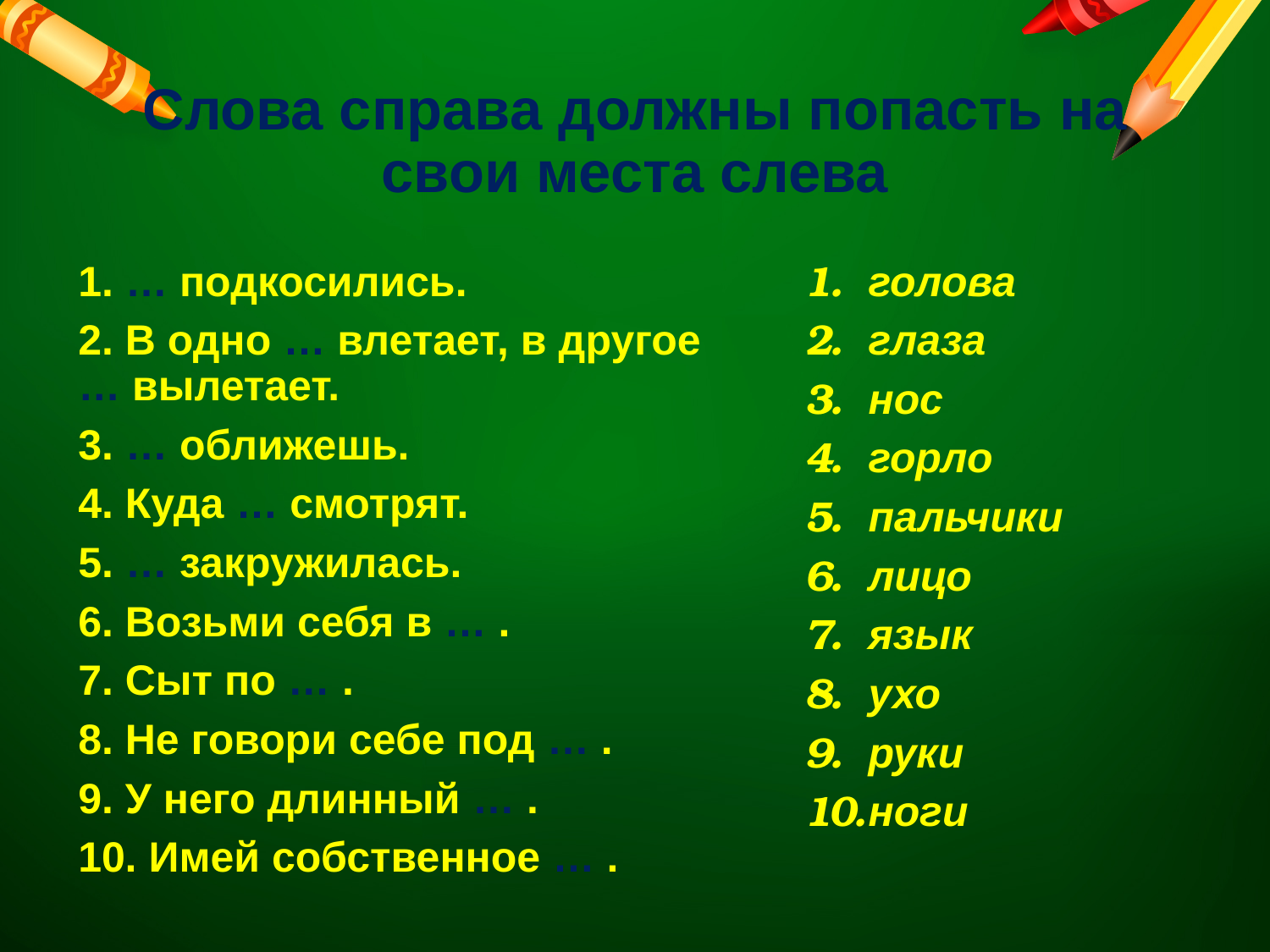

# Слова справа должны попасть на свои места слева
1. … подкосились.
2. В одно … влетает, в другое … вылетает.
3. … оближешь.
4. Куда … смотрят.
5. … закружилась.
6. Возьми себя в … .
7. Сыт по … .
8. Не говори себе под … .
9. У него длинный … .
10. Имей собственное … .
голова
глаза
нос
горло
пальчики
лицо
язык
ухо
руки
ноги